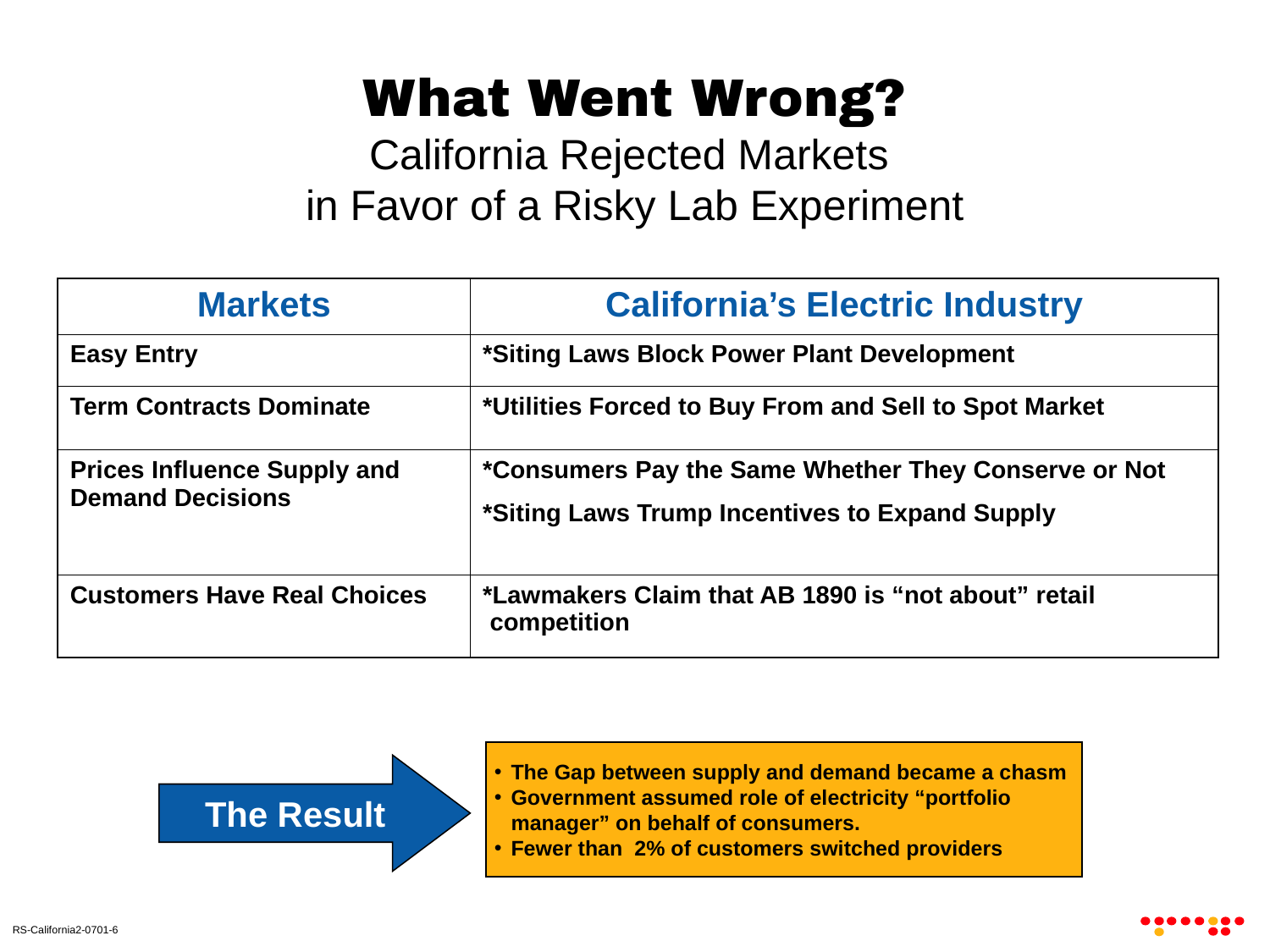

# What Went Wrong? California Rejected Markets in Favor of a Risky Lab Experiment
| Markets | California’s Electric Industry |
| --- | --- |
| Easy Entry | \*Siting Laws Block Power Plant Development |
| Term Contracts Dominate | \*Utilities Forced to Buy From and Sell to Spot Market |
| Prices Influence Supply and Demand Decisions | \*Consumers Pay the Same Whether They Conserve or Not \*Siting Laws Trump Incentives to Expand Supply |
| Customers Have Real Choices | \*Lawmakers Claim that AB 1890 is “not about” retail competition |
The Gap between supply and demand became a chasm
Government assumed role of electricity “portfolio manager” on behalf of consumers.
Fewer than  2% of customers switched providers
The Result